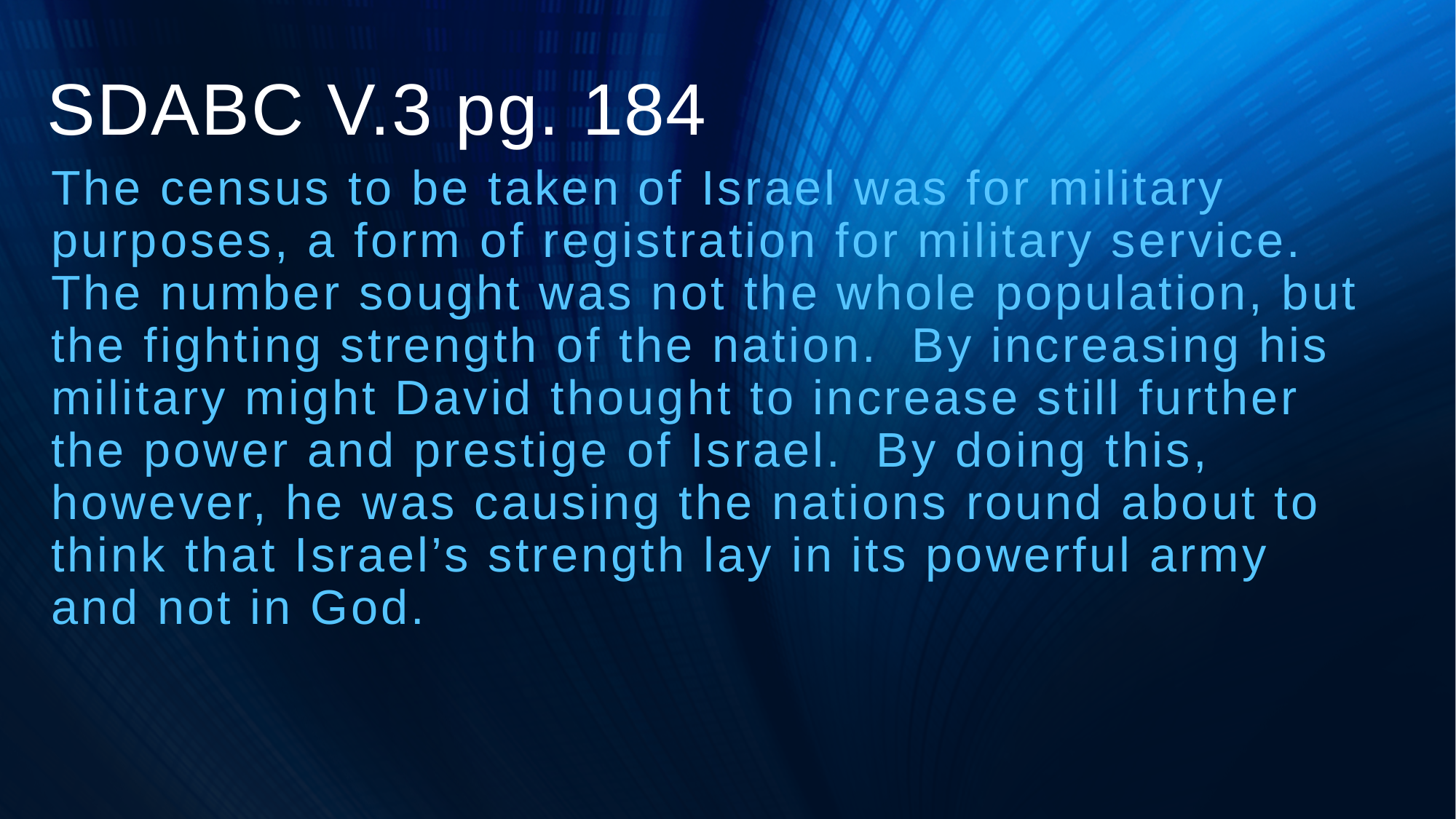

# SDABC V.3 pg. 184
The census to be taken of Israel was for military purposes, a form of registration for military service.  The number sought was not the whole population, but the fighting strength of the nation.  By increasing his military might David thought to increase still further the power and prestige of Israel.  By doing this, however, he was causing the nations round about to think that Israel’s strength lay in its powerful army and not in God.